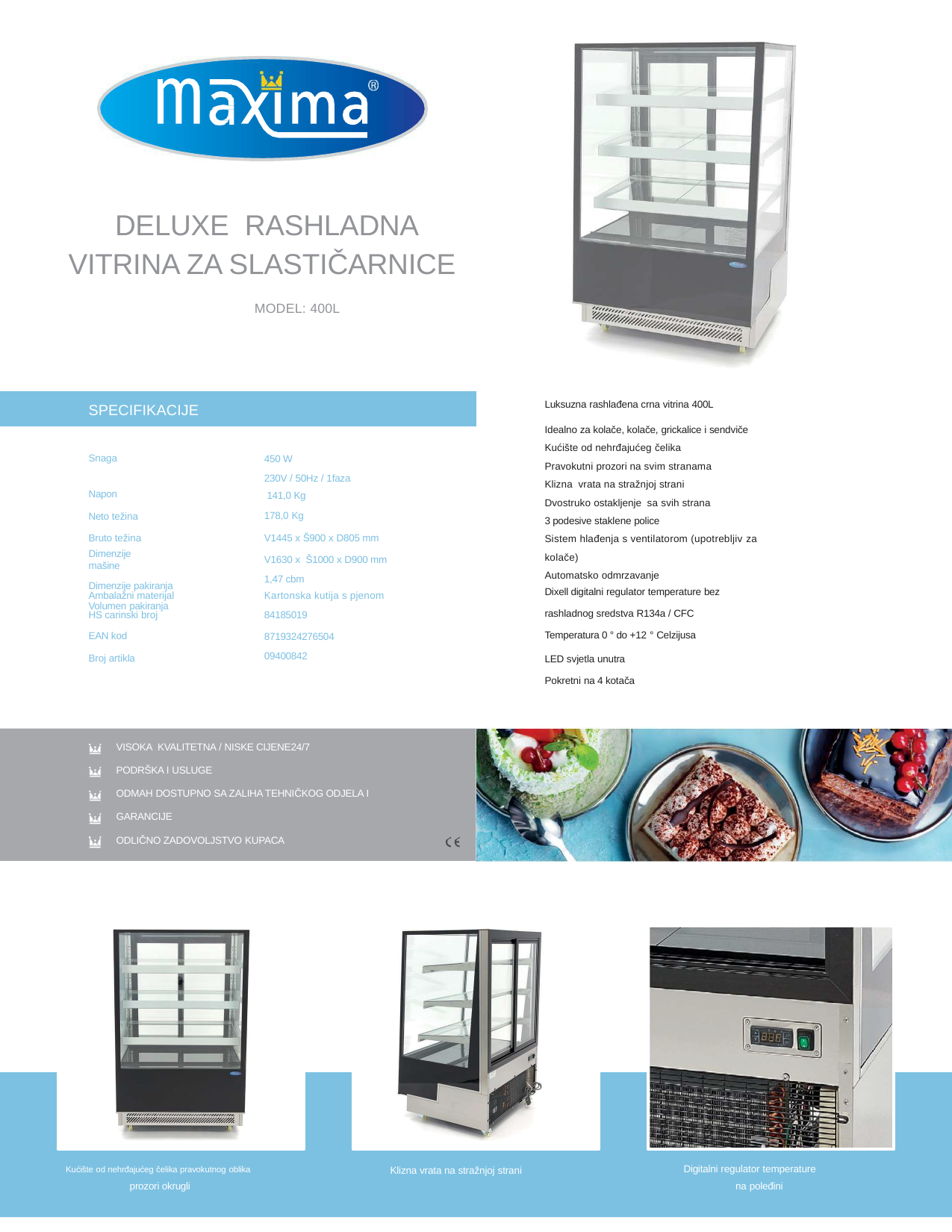

DELUXE  RASHLADNA VITRINA ZA SLASTIČARNICE
MODEL: 400L

Luksuzna rashlađena crna vitrina 400L
Idealno za kolače, kolače, grickalice i sendviče
Kućište od nehrđajućeg čelika
Pravokutni prozori na svim stranama
Klizna  vrata na stražnjoj strani
Dvostruko ostakljenje  sa svih strana
3 podesive staklene police
Sistem hlađenja s ventilatorom (upotrebljiv za kolače)
Automatsko odmrzavanje

SPECIFIKACIJE
Snaga  Napon
Neto težina  Bruto težina
Dimenzije mašine
Dimenzije pakiranja  Volumen pakiranja
450 W
230V / 50Hz / 1faza  141,0 Kg
178,0 Kg
V1445 x Š900 x D805 mm
V1630 x  Š1000 x D900 mm
1,47 cbm
| Ambalažni materijal HS carinski broj | Kartonska kutija s pjenom 84185019 | Dixell digitalni regulator temperature bez rashladnog sredstva R134a / CFC |
| --- | --- | --- |
| EAN kod | 8719324276504 | Temperatura 0 ° do +12 ° Celzijusa |
| Broj artikla | 09400842 | LED svjetla unutra |
|  |  | Pokretni na 4 kotača |

VISOKA  KVALITETNA / NISKE CIJENE24/7
PODRŠKA I USLUGE
ODMAH DOSTUPNO SA ZALIHA TEHNIČKOG ODJELA I  GARANCIJE

ODLIČNO ZADOVOLJSTVO KUPACA

Digitalni regulator temperature
na poleđini
Klizna vrata na stražnjoj strani
Kućište od nehrđajućeg čelika pravokutnog oblika
prozori okrugli